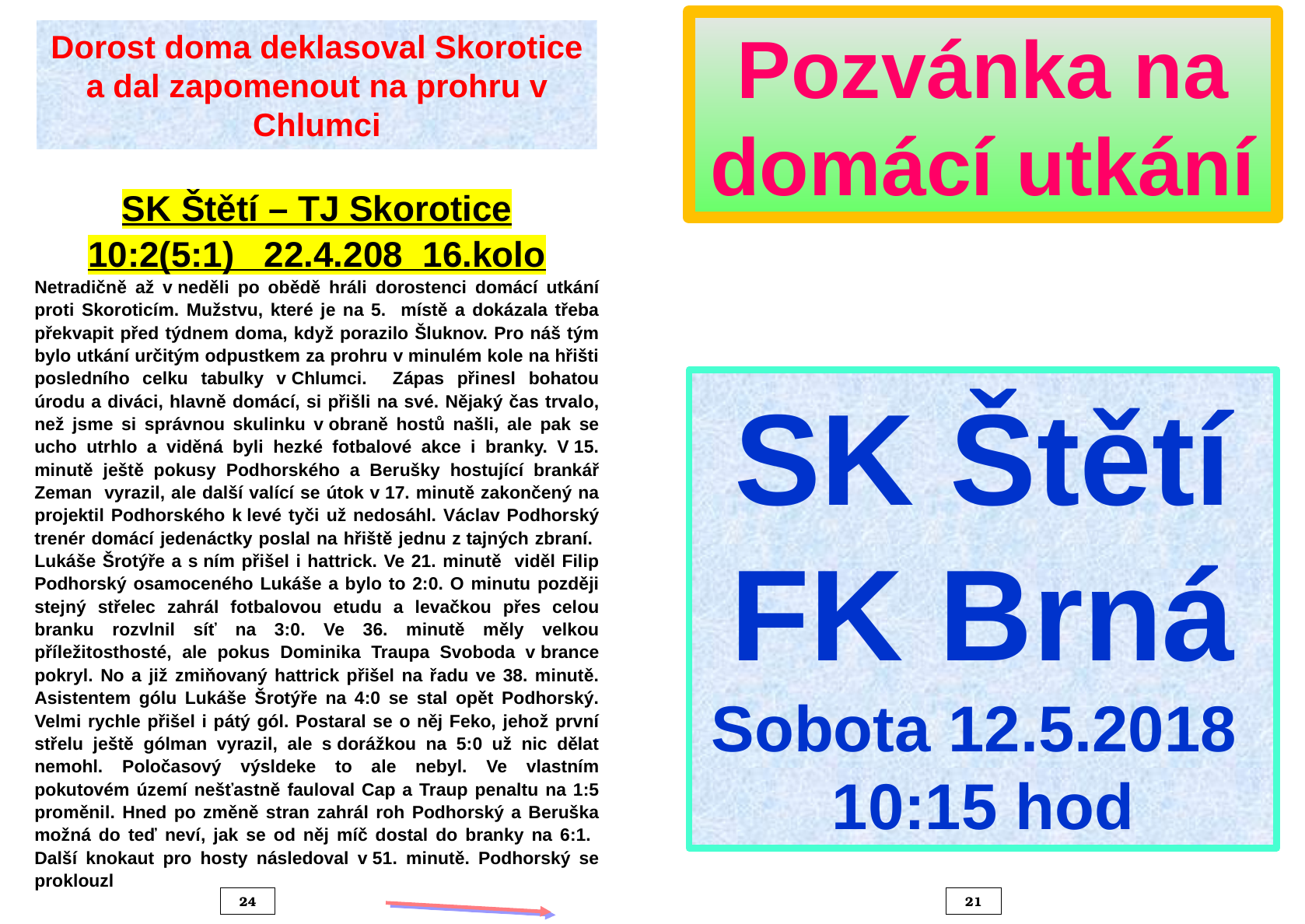

Pozvánka na domácí utkání
Dorost doma deklasoval Skorotice a dal zapomenout na prohru v Chlumci
SK Štětí – TJ Skorotice
10:2(5:1)   22.4.208  16.kolo
Netradičně až v neděli po obědě hráli dorostenci domácí utkání proti Skoroticím. Mužstvu, které je na 5.  místě a dokázala třeba překvapit před týdnem doma, když porazilo Šluknov. Pro náš tým bylo utkání určitým odpustkem za prohru v minulém kole na hřišti posledního celku tabulky v Chlumci.  Zápas přinesl bohatou úrodu a diváci, hlavně domácí, si přišli na své. Nějaký čas trvalo, než jsme si správnou skulinku v obraně hostů našli, ale pak se ucho utrhlo a viděná byli hezké fotbalové akce i branky. V 15. minutě ještě pokusy Podhorského a Berušky hostující brankář Zeman  vyrazil, ale další valící se útok v 17. minutě zakončený na projektil Podhorského k levé tyči už nedosáhl. Václav Podhorský trenér domácí jedenáctky poslal na hřiště jednu z tajných zbraní.  Lukáše Šrotýře a s ním přišel i hattrick. Ve 21. minutě  viděl Filip Podhorský osamoceného Lukáše a bylo to 2:0. O minutu později stejný střelec zahrál fotbalovou etudu a levačkou přes celou branku rozvlnil síť na 3:0. Ve 36. minutě měly velkou příležitosthosté, ale pokus Dominika Traupa Svoboda v brance pokryl. No a již zmiňovaný hattrick přišel na řadu ve 38. minutě. Asistentem gólu Lukáše Šrotýře na 4:0 se stal opět Podhorský. Velmi rychle přišel i pátý gól. Postaral se o něj Feko, jehož první střelu ještě gólman vyrazil, ale s dorážkou na 5:0 už nic dělat nemohl. Poločasový výsldeke to ale nebyl. Ve vlastním pokutovém území nešťastně fauloval Cap a Traup penaltu na 1:5 proměnil. Hned po změně stran zahrál roh Podhorský a Beruška možná do teď neví, jak se od něj míč dostal do branky na 6:1.  Další knokaut pro hosty následoval v 51. minutě. Podhorský se proklouzl
SK Štětí
FK Brná
Sobota 12.5.2018
10:15 hod
24
21